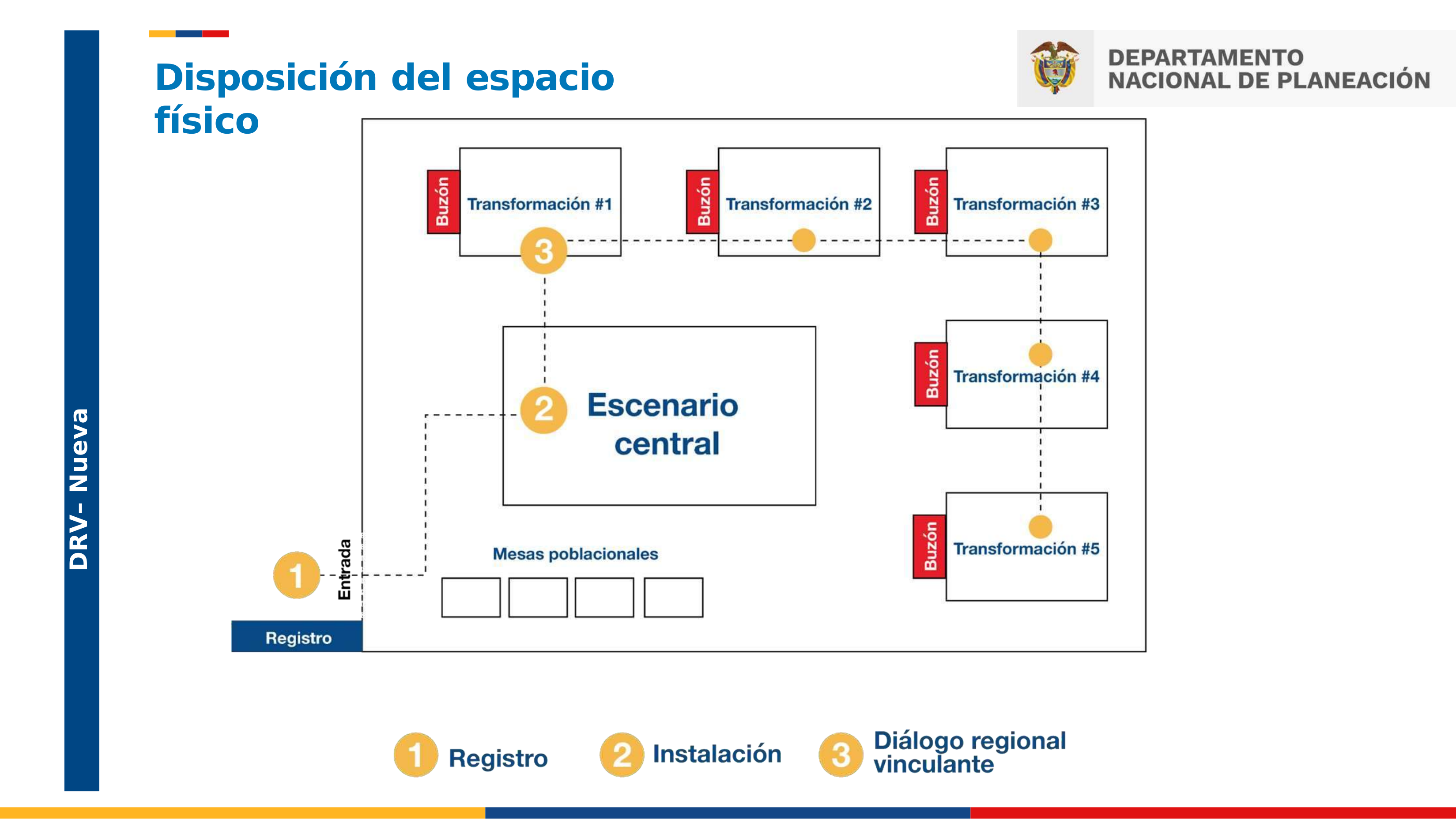

# Disposición del espacio físico
DRV– Nueva